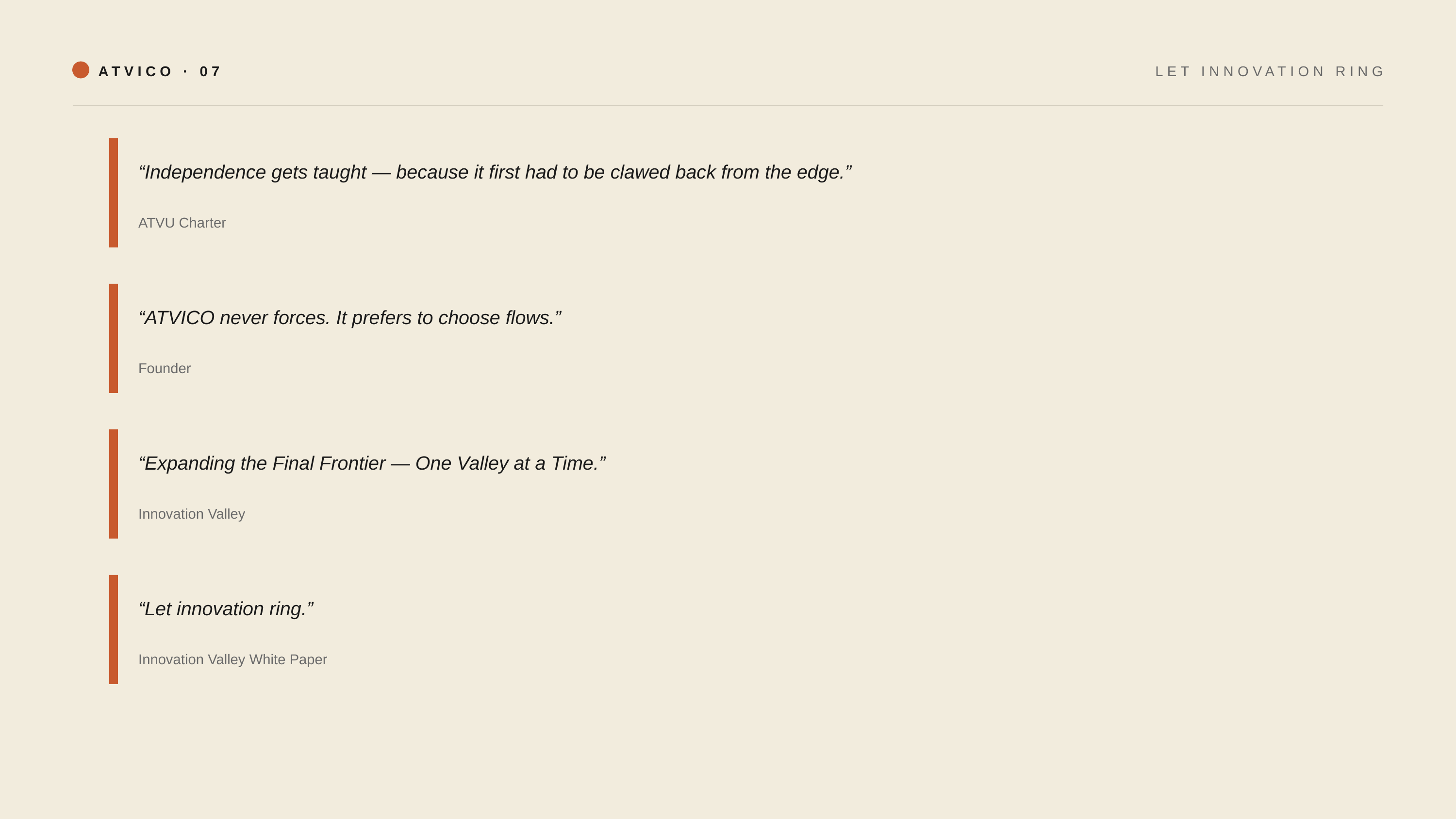

ATVICO · 07
LET INNOVATION RING

“Independence gets taught — because it first had to be clawed back from the edge.”
ATVU Charter

“ATVICO never forces. It prefers to choose flows.”
Founder

“Expanding the Final Frontier — One Valley at a Time.”
Innovation Valley

“Let innovation ring.”
Innovation Valley White Paper